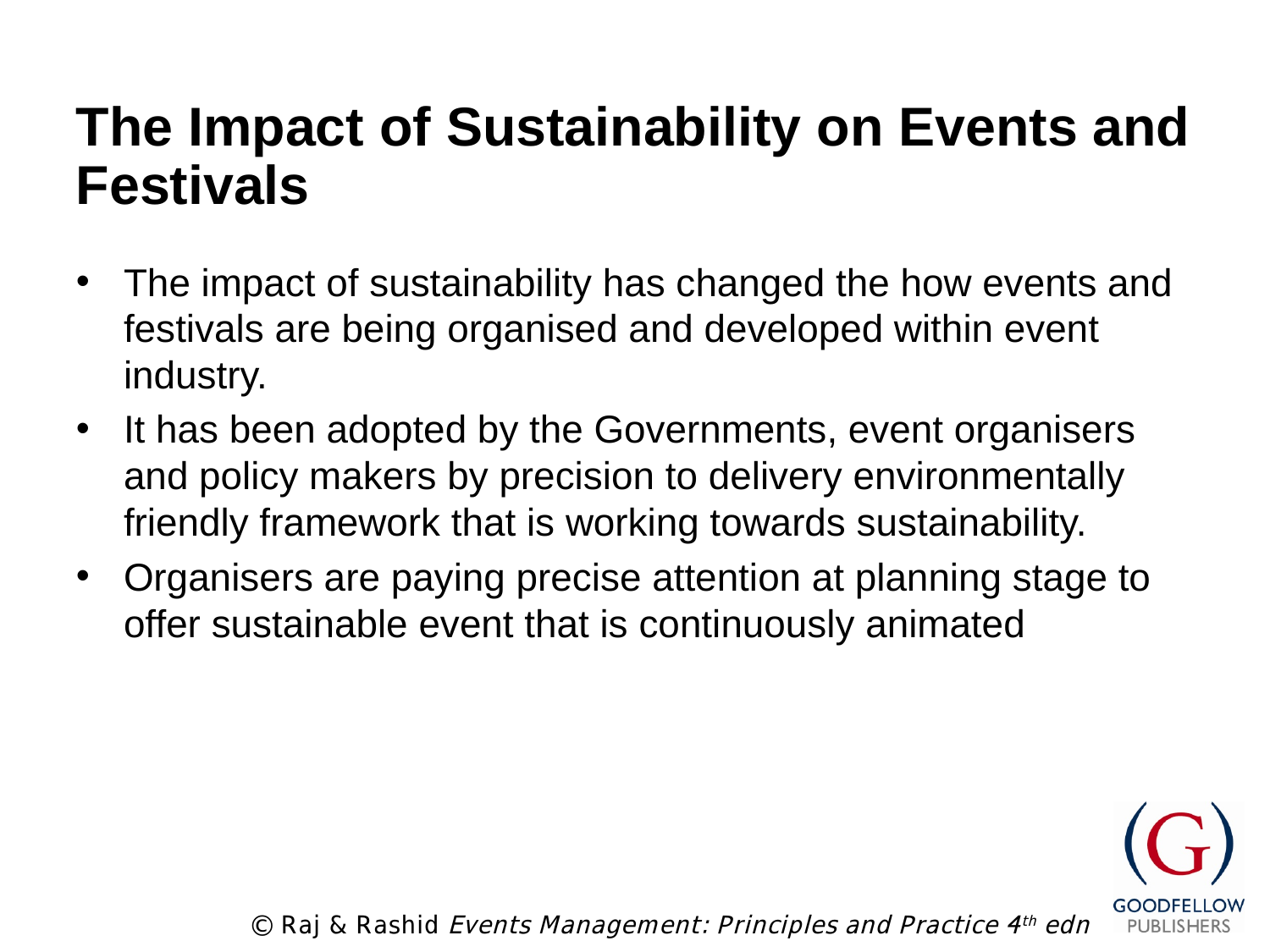

# The Impact of Sustainability on Events and Festivals
The impact of sustainability has changed the how events and festivals are being organised and developed within event industry.
It has been adopted by the Governments, event organisers and policy makers by precision to delivery environmentally friendly framework that is working towards sustainability.
Organisers are paying precise attention at planning stage to offer sustainable event that is continuously animated